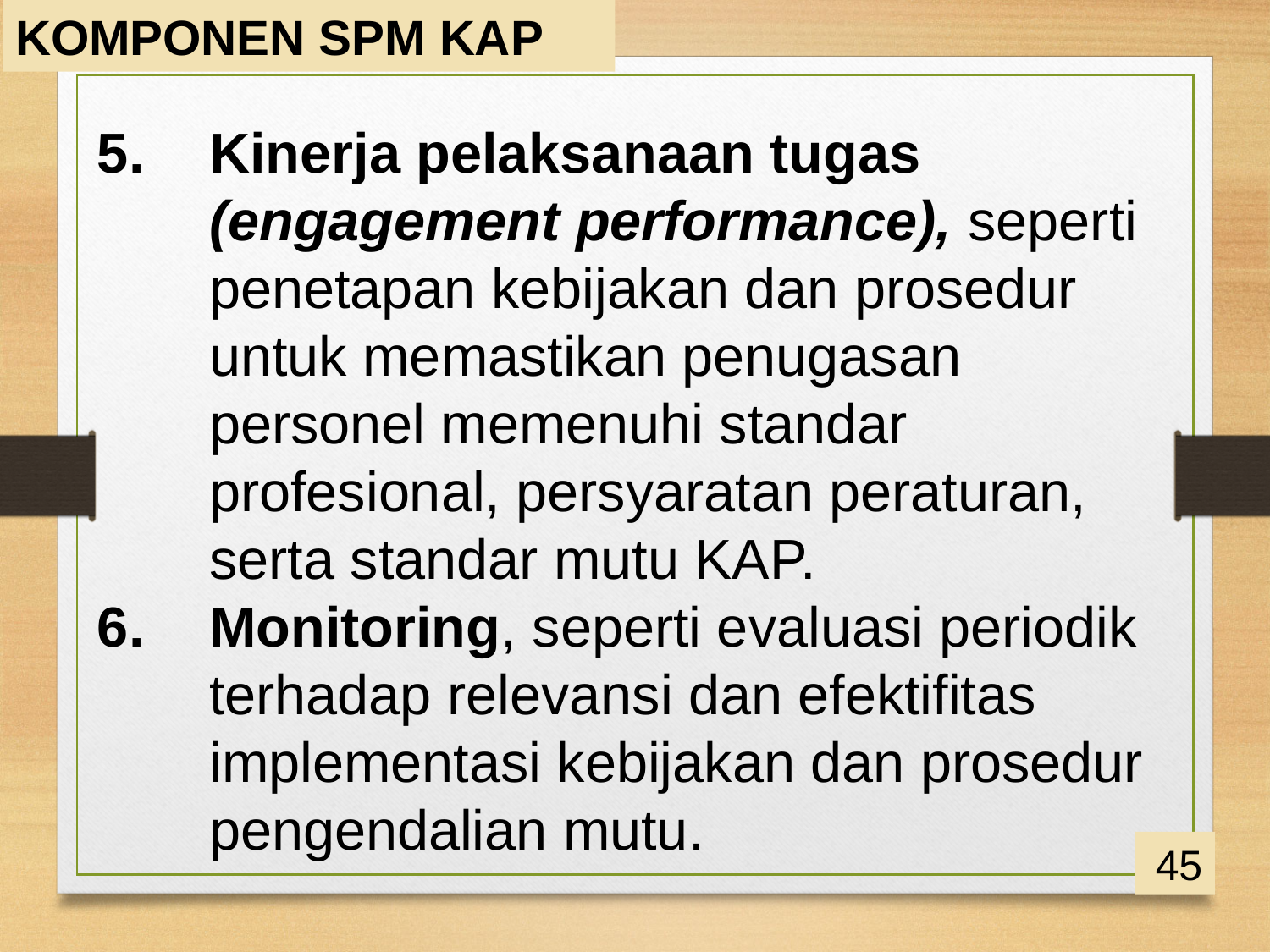

KOMPONEN SPM KAP
Kinerja pelaksanaan tugas (engagement performance), seperti penetapan kebijakan dan prosedur untuk memastikan penugasan personel memenuhi standar profesional, persyaratan peraturan, serta standar mutu KAP.
Monitoring, seperti evaluasi periodik terhadap relevansi dan efektifitas implementasi kebijakan dan prosedur pengendalian mutu.
45